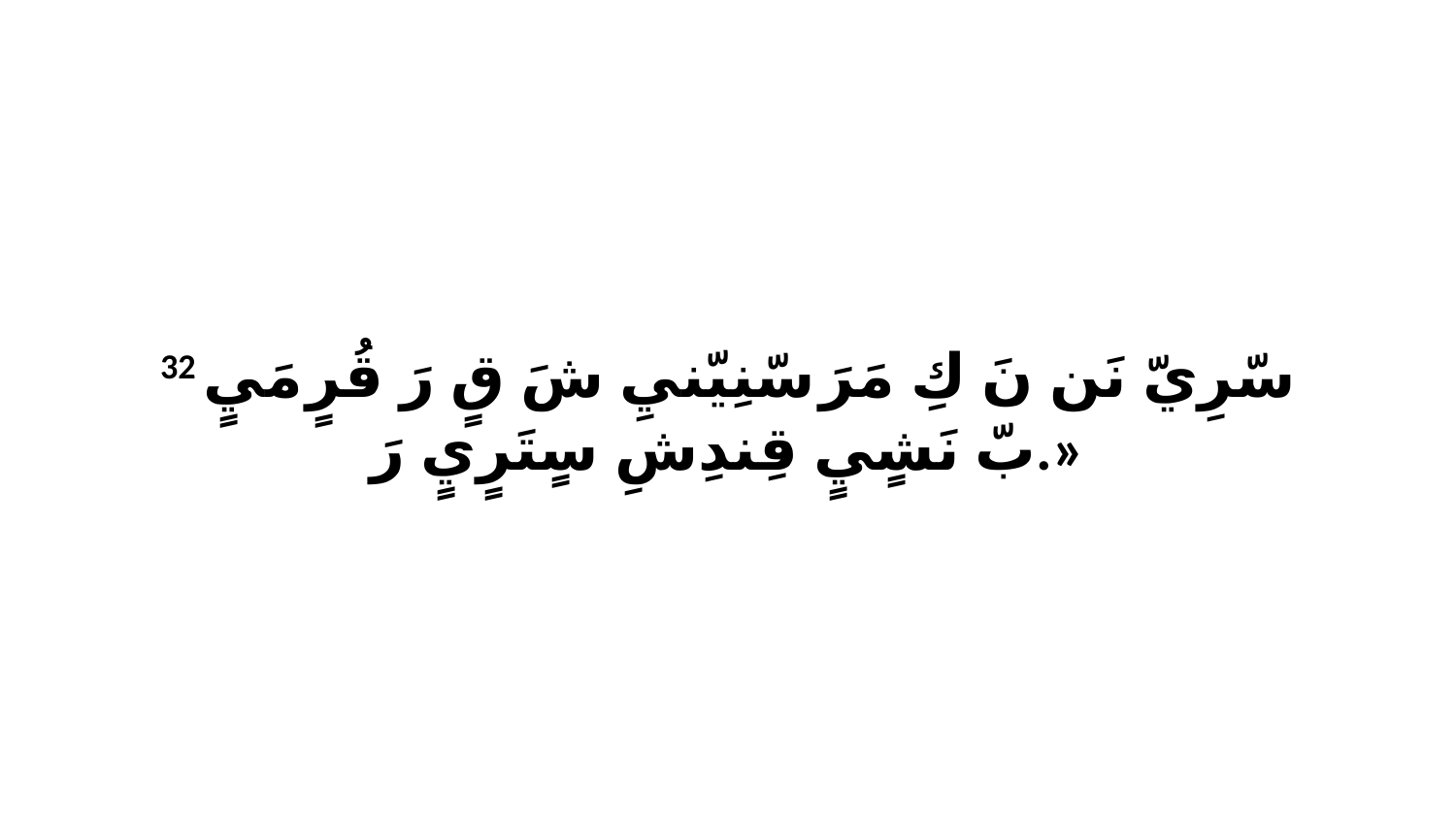

32 سّرِيّ نَن نَ كِ مَرَ سّنِيّنيِ شَ قٍ رَ قُرٍ مَيٍ بّ نَشٍيٍ قِندِشِ سٍتَرٍيٍ رَ.»